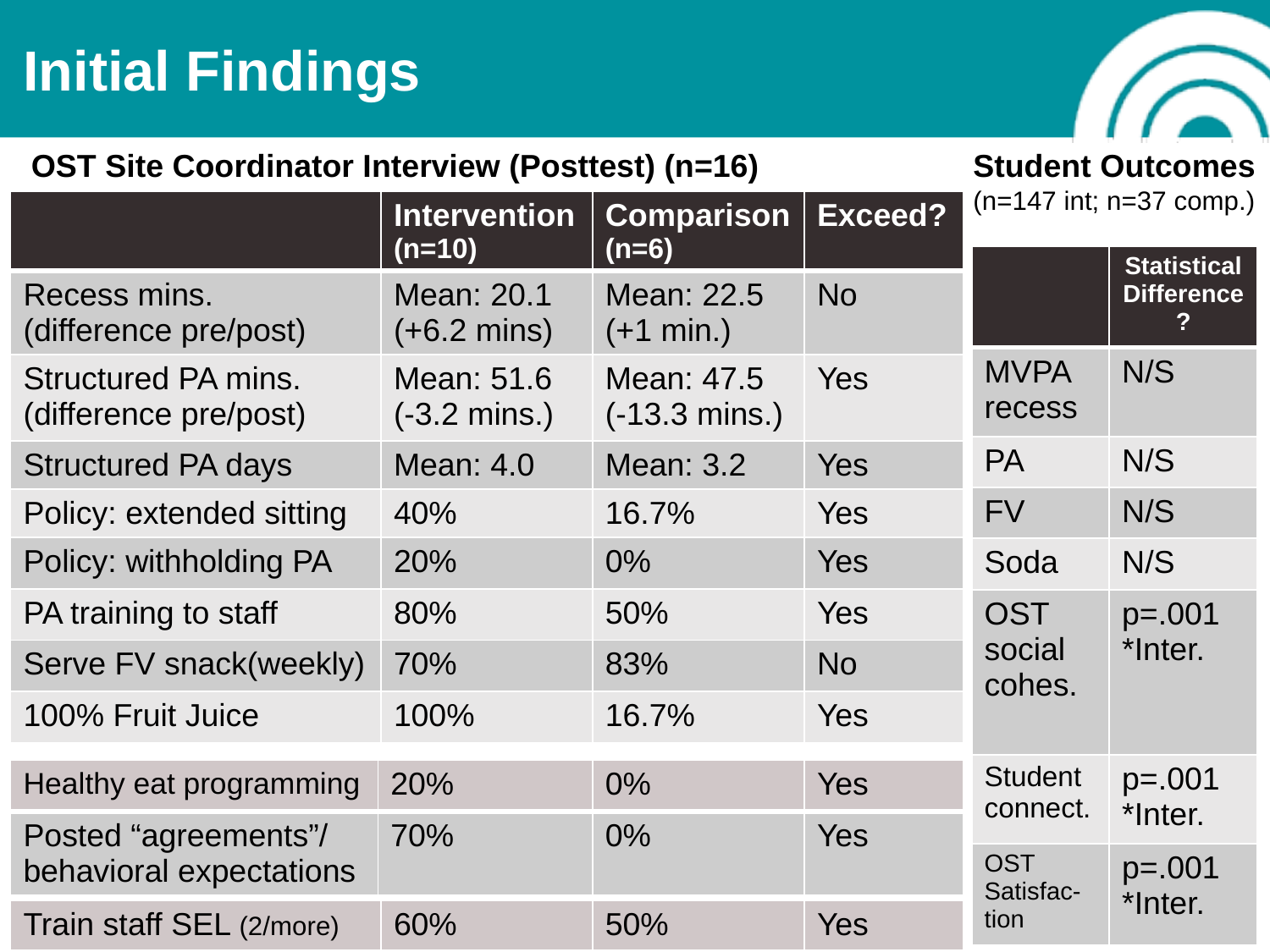

# Initial Findings
OST Site Coordinator Interview (Posttest) (n=16)
Student Outcomes
(n=147 int; n=37 comp.)
|  | Intervention (n=10) | Comparison (n=6) | Exceed? |
| --- | --- | --- | --- |
| Recess mins. (difference pre/post) | Mean: 20.1 (+6.2 mins) | Mean: 22.5 (+1 min.) | No |
| Structured PA mins. (difference pre/post) | Mean: 51.6 (-3.2 mins.) | Mean: 47.5 (-13.3 mins.) | Yes |
| Structured PA days | Mean: 4.0 | Mean: 3.2 | Yes |
| Policy: extended sitting | 40% | 16.7% | Yes |
| Policy: withholding PA | 20% | 0% | Yes |
| PA training to staff | 80% | 50% | Yes |
| Serve FV snack(weekly) | 70% | 83% | No |
| 100% Fruit Juice | 100% | 16.7% | Yes |
|  | Statistical Difference? |
| --- | --- |
| MVPA recess | N/S |
| PA | N/S |
| FV | N/S |
| Soda | N/S |
| OST social cohes. | p=.001 \*Inter. |
| Student connect. | p=.001 \*Inter. |
| OST Satisfac-tion | p=.001 \*Inter. |
| Healthy eat programming | 20% | 0% | Yes |
| --- | --- | --- | --- |
| Posted “agreements”/ behavioral expectations | 70% | 0% | Yes |
| Train staff SEL (2/more) | 60% | 50% | Yes |
| --- | --- | --- | --- |